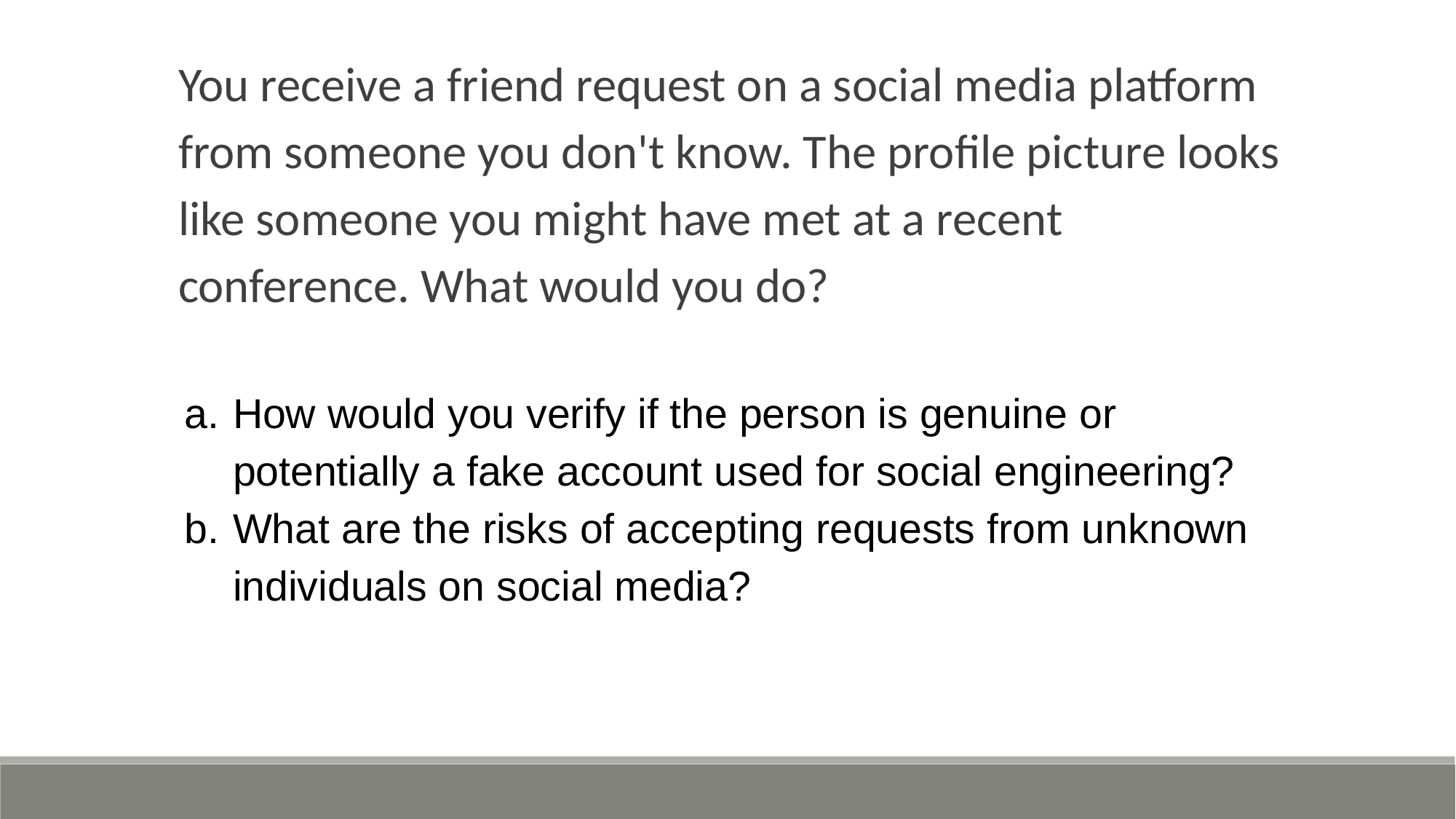

You receive a friend request on a social media platform from someone you don't know. The profile picture looks like someone you might have met at a recent conference. What would you do?

How would you verify if the person is genuine or potentially a fake account used for social engineering?
What are the risks of accepting requests from unknown individuals on social media?